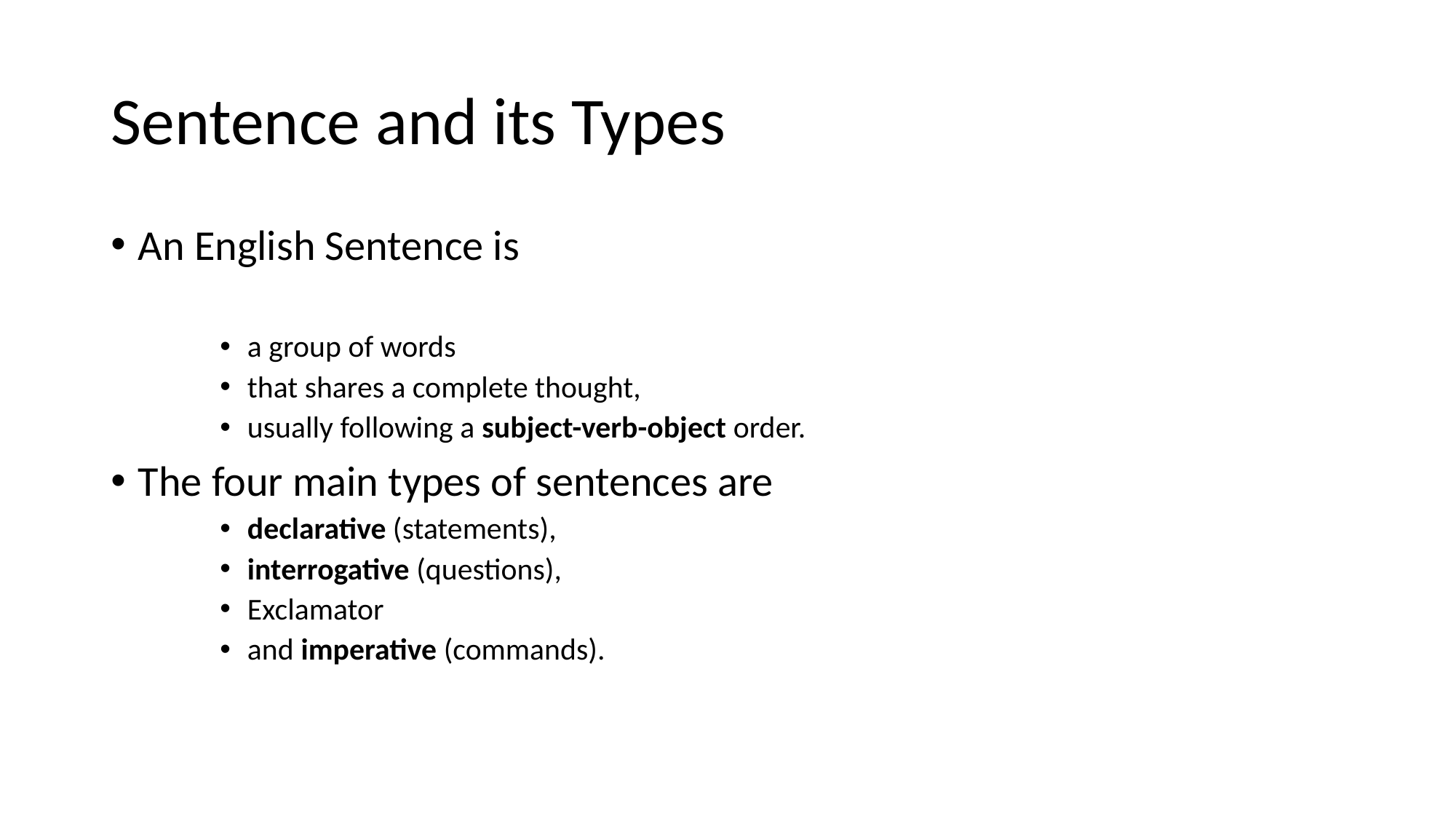

# Sentence and its Types
An English Sentence is

a group of words
that shares a complete thought,
usually following a subject-verb-object order.
The four main types of sentences are
declarative (statements),
interrogative (questions),
Exclamator
and imperative (commands).